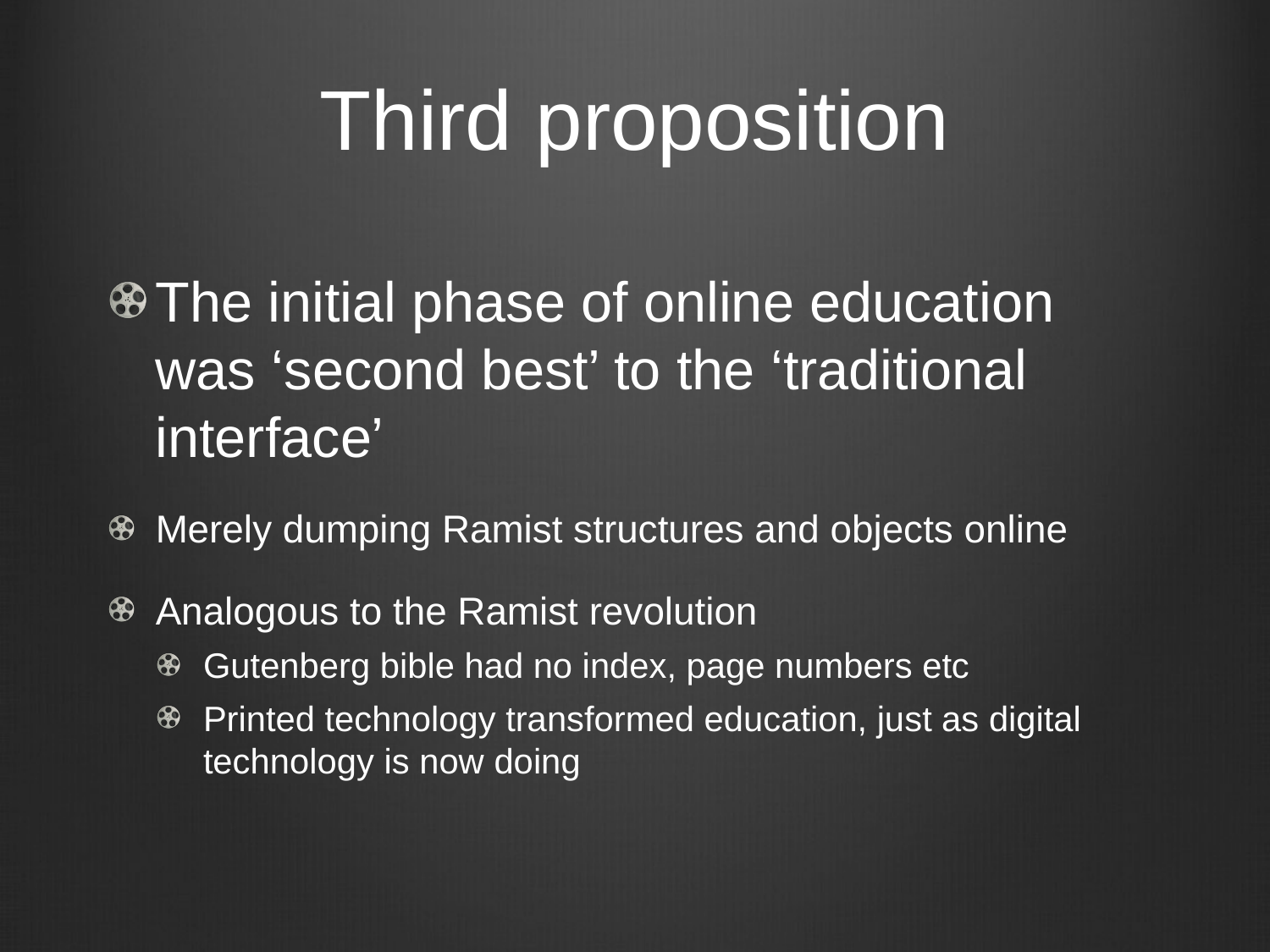

# Third proposition
The initial phase of online education was ‘second best’ to the ‘traditional interface’
Merely dumping Ramist structures and objects online
Analogous to the Ramist revolution
Gutenberg bible had no index, page numbers etc
Printed technology transformed education, just as digital technology is now doing